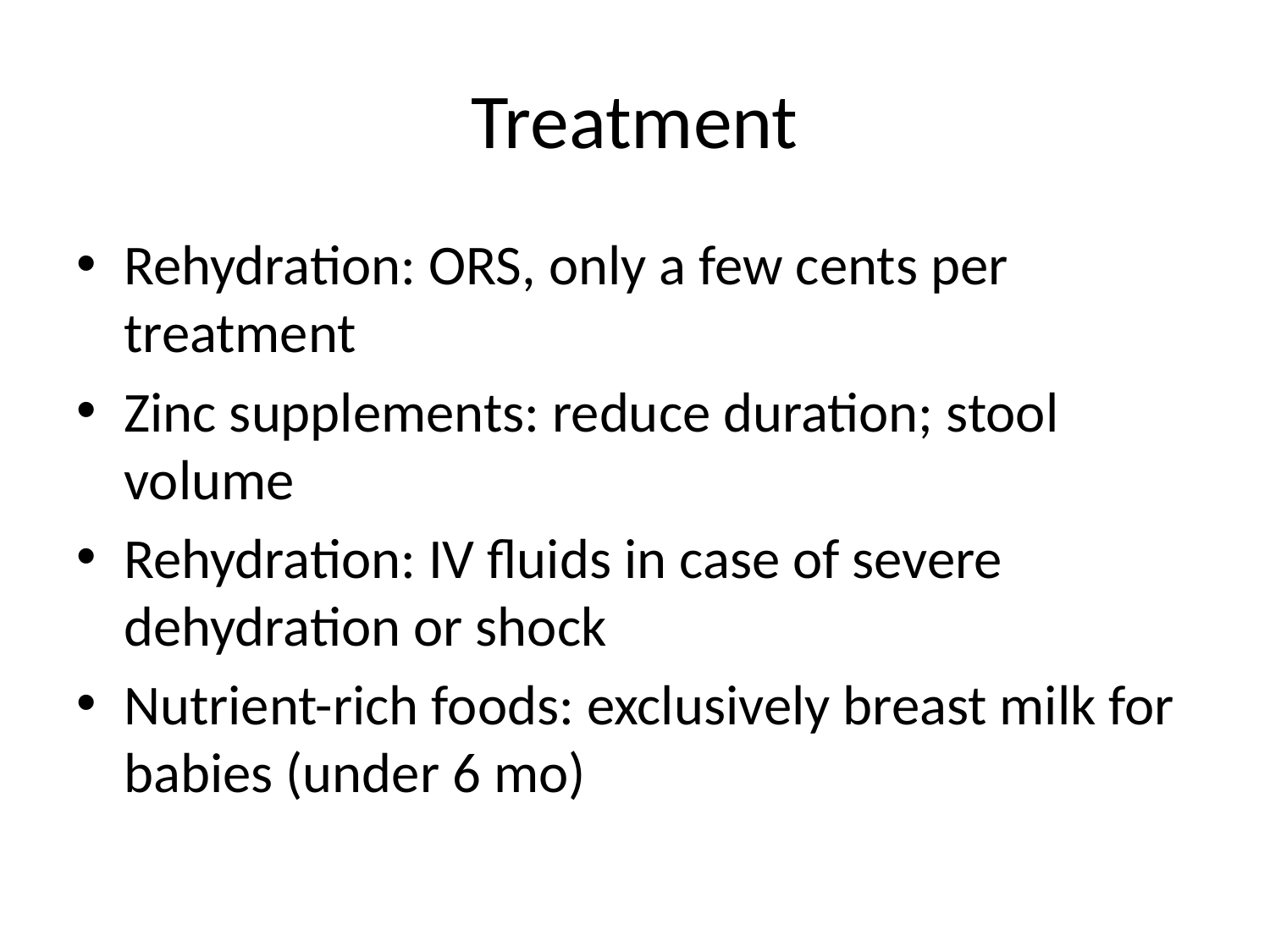

# Treatment
Rehydration: ORS, only a few cents per treatment
Zinc supplements: reduce duration; stool volume
Rehydration: IV fluids in case of severe dehydration or shock
Nutrient-rich foods: exclusively breast milk for babies (under 6 mo)